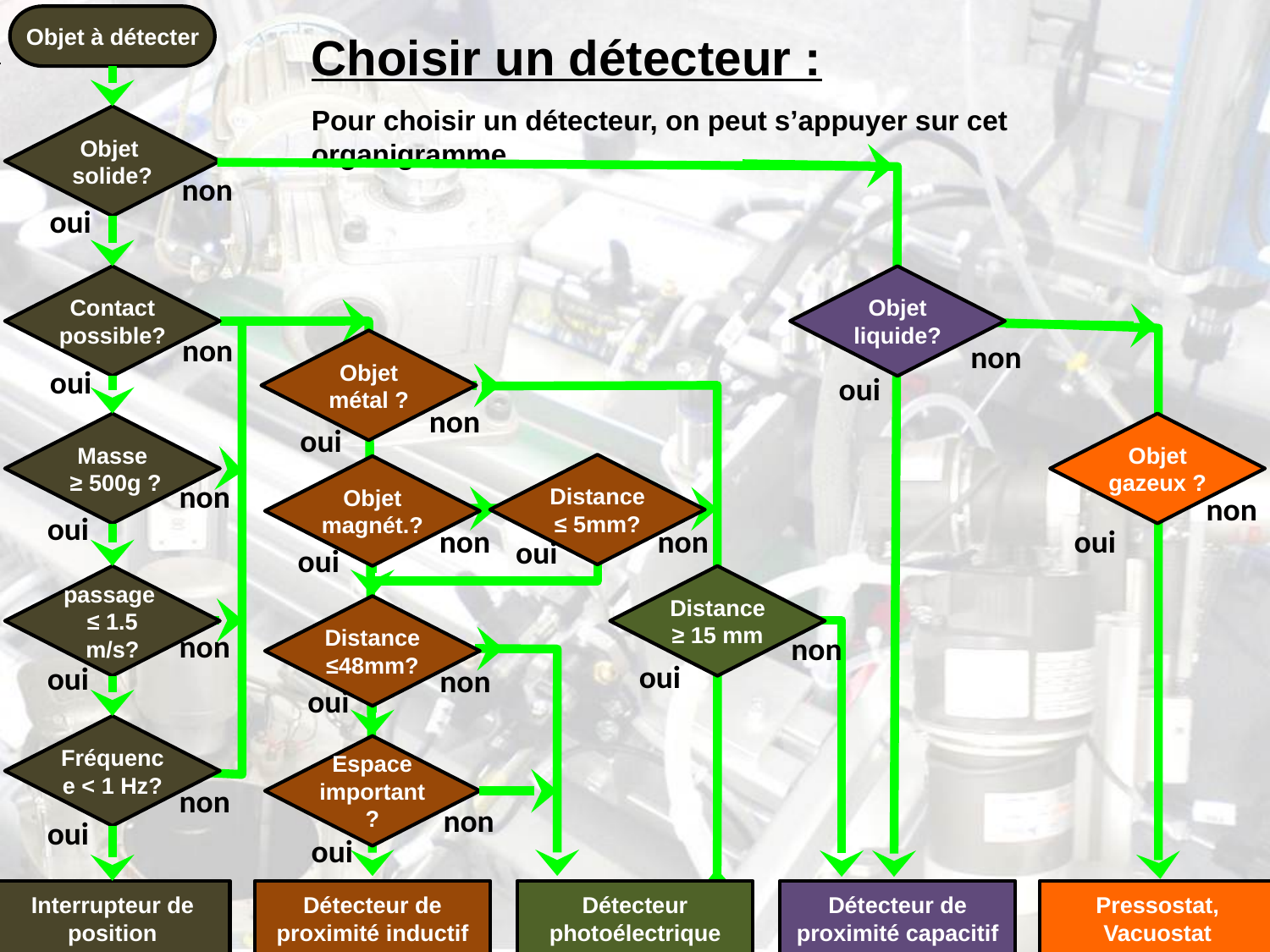

Objet à détecter
Objet  solide?
Contact possible?
Masse
 ≥ 500g ?
passage
≤ 1.5 m/s?
Fréquence < 1 Hz?
Interrupteur de position
Choisir un détecteur :

Pour choisir un détecteur, on peut s’appuyer sur cet organigramme

non
oui
Objet liquide?
Détecteur de proximité capacitif

non
Objet métal ?
non
oui
oui

non
Objet gazeux ?
Pressostat, Vacuostat
oui
Distance ≤ 5mm?
Objet magnét.?
Distance ≤48mm?
Espace important?
Détecteur de proximité inductif

non
non
oui
non
non
oui
oui
oui
Distance ≥ 15 mm
Détecteur photoélectrique
non

non
oui
oui
non
oui
non
non
oui
oui